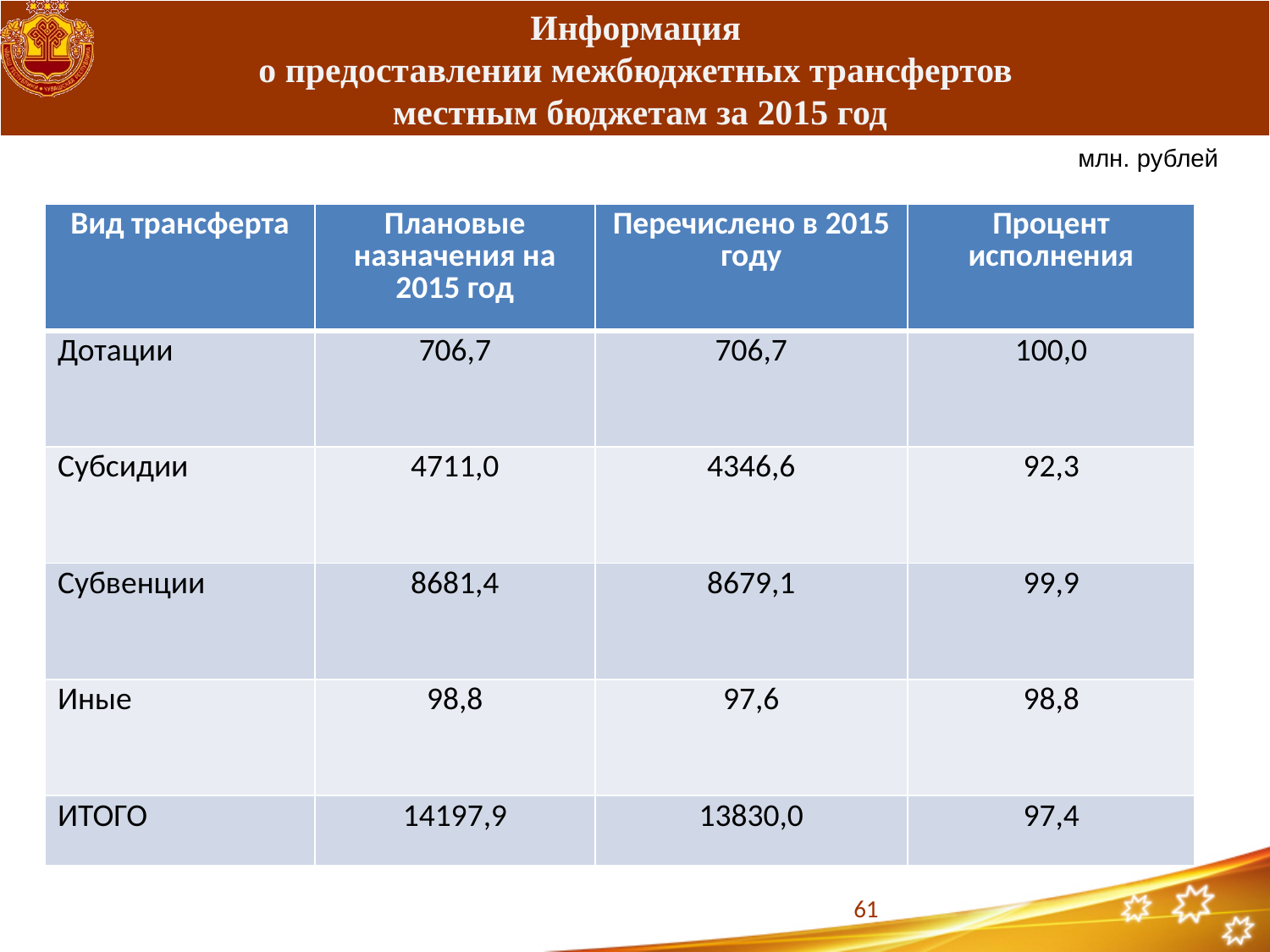

# Информация о предоставлении межбюджетных трансфертов местным бюджетам за 2015 год
млн. рублей
| Вид трансферта | Плановые назначения на 2015 год | Перечислено в 2015 году | Процент исполнения |
| --- | --- | --- | --- |
| Дотации | 706,7 | 706,7 | 100,0 |
| Субсидии | 4711,0 | 4346,6 | 92,3 |
| Субвенции | 8681,4 | 8679,1 | 99,9 |
| Иные | 98,8 | 97,6 | 98,8 |
| ИТОГО | 14197,9 | 13830,0 | 97,4 |

61